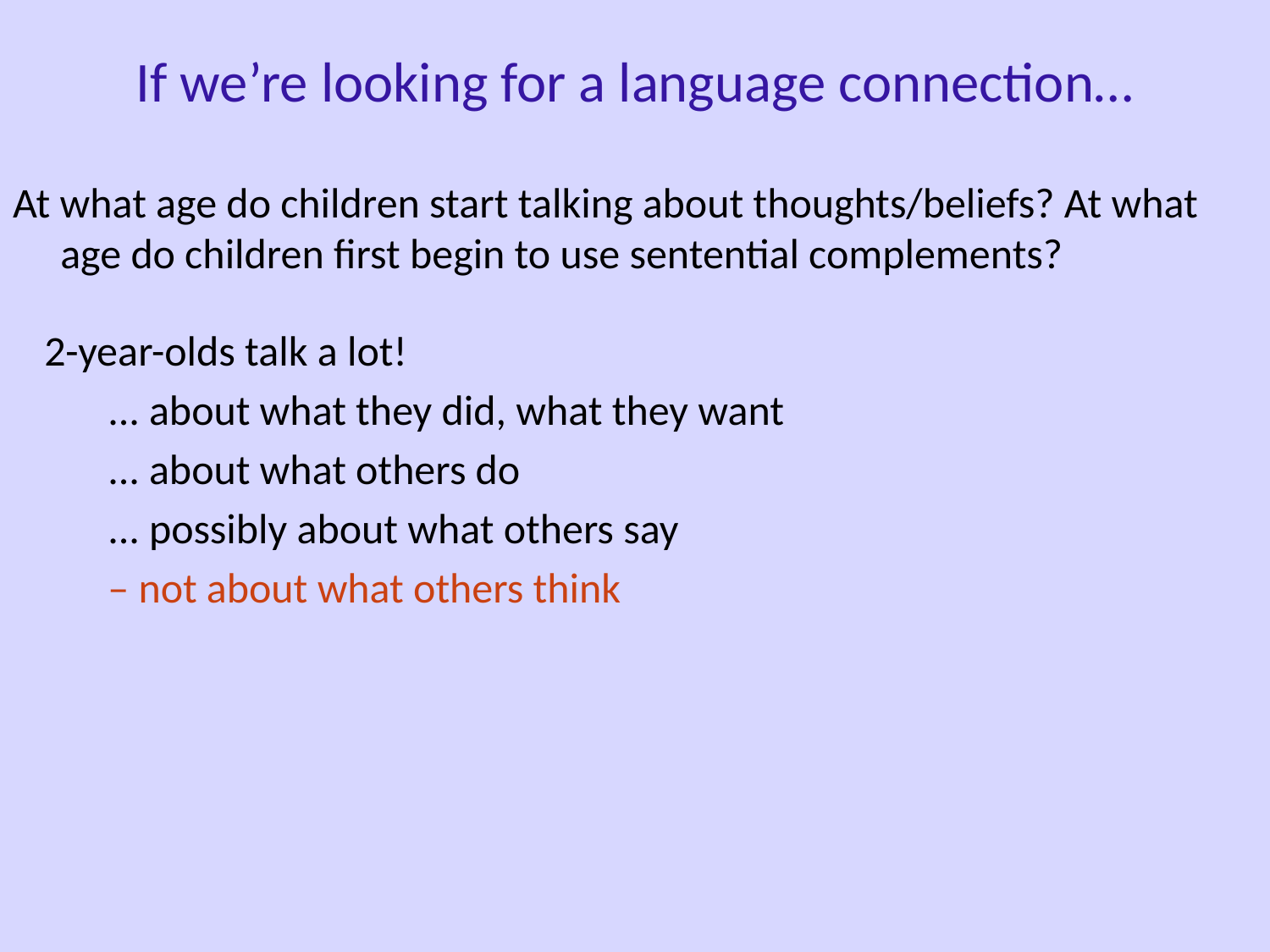

If we’re looking for a language connection…
At what age do children start talking about thoughts/beliefs? At what age do children first begin to use sentential complements?
2-year-olds talk a lot!
... about what they did, what they want
... about what others do
... possibly about what others say
– not about what others think